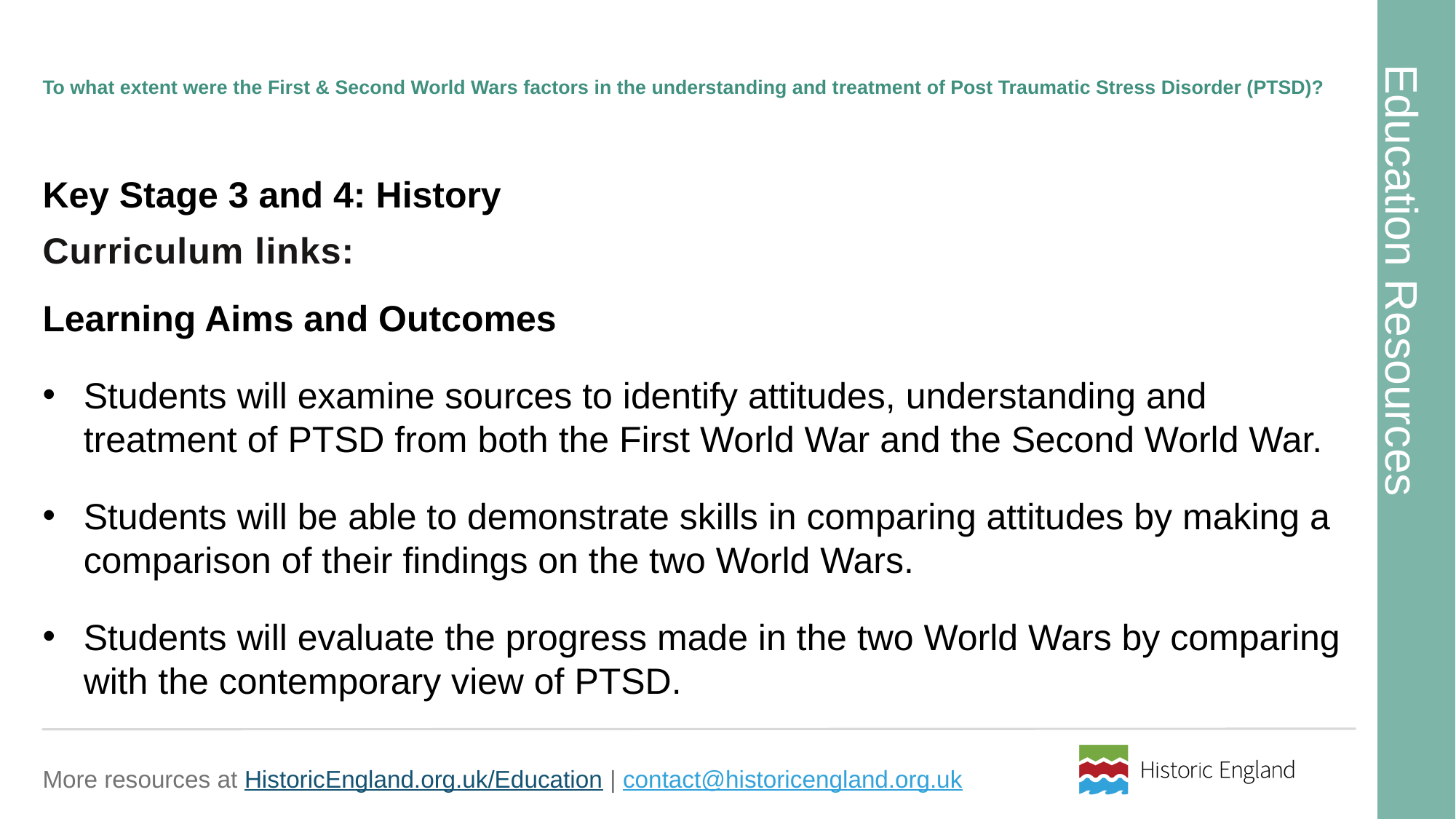

# To what extent were the First & Second World Wars factors in the understanding and treatment of Post Traumatic Stress Disorder (PTSD)?
Key Stage 3 and 4: History

Learning Aims and Outcomes
Students will examine sources to identify attitudes, understanding and treatment of PTSD from both the First World War and the Second World War.
Students will be able to demonstrate skills in comparing attitudes by making a comparison of their findings on the two World Wars.
Students will evaluate the progress made in the two World Wars by comparing with the contemporary view of PTSD.